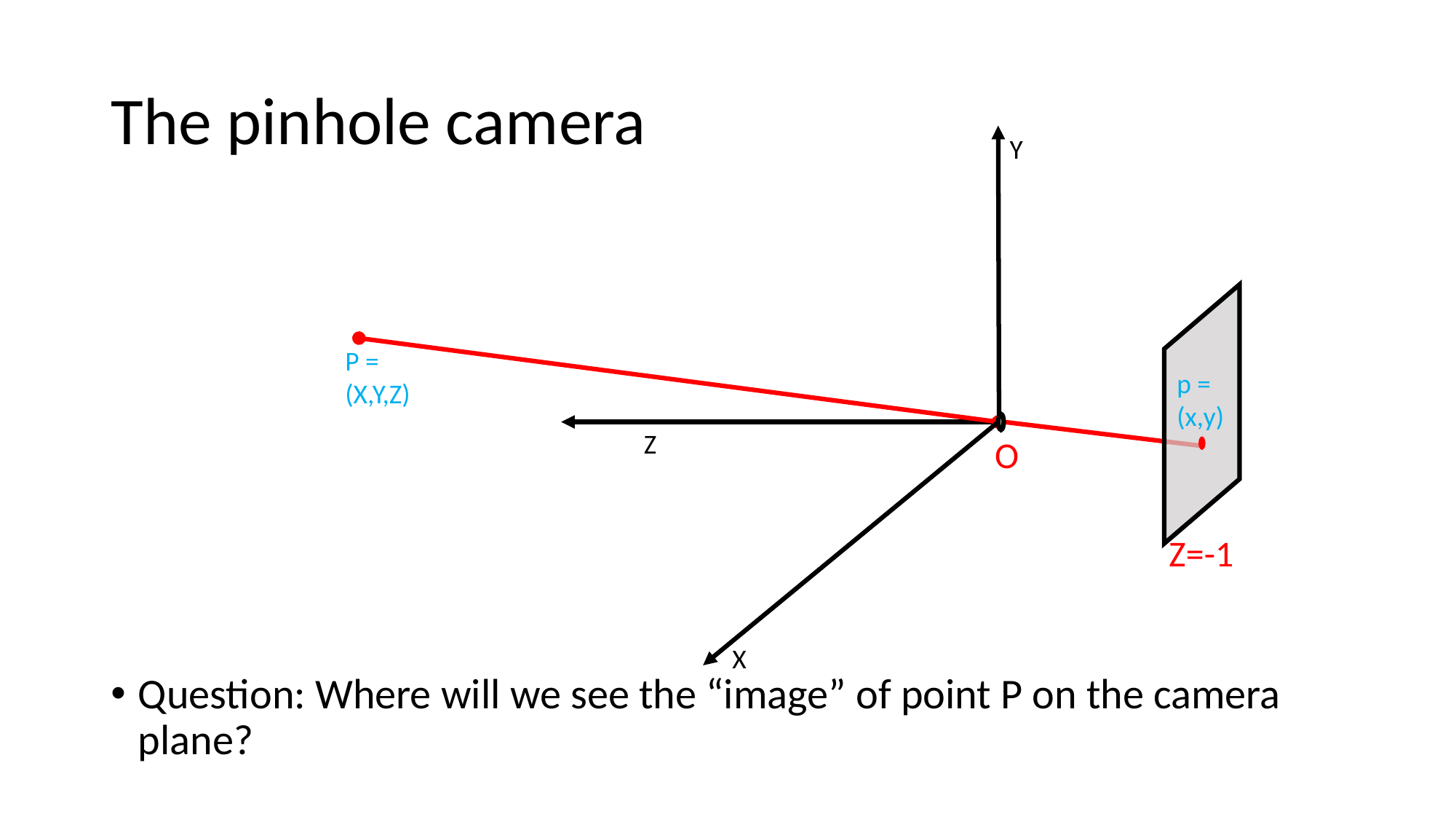

# The pinhole camera
Y
P = (X,Y,Z)
p = (x,y)

Z
O

Z=-1
X
Question: Where will we see the “image” of point P on the camera plane?